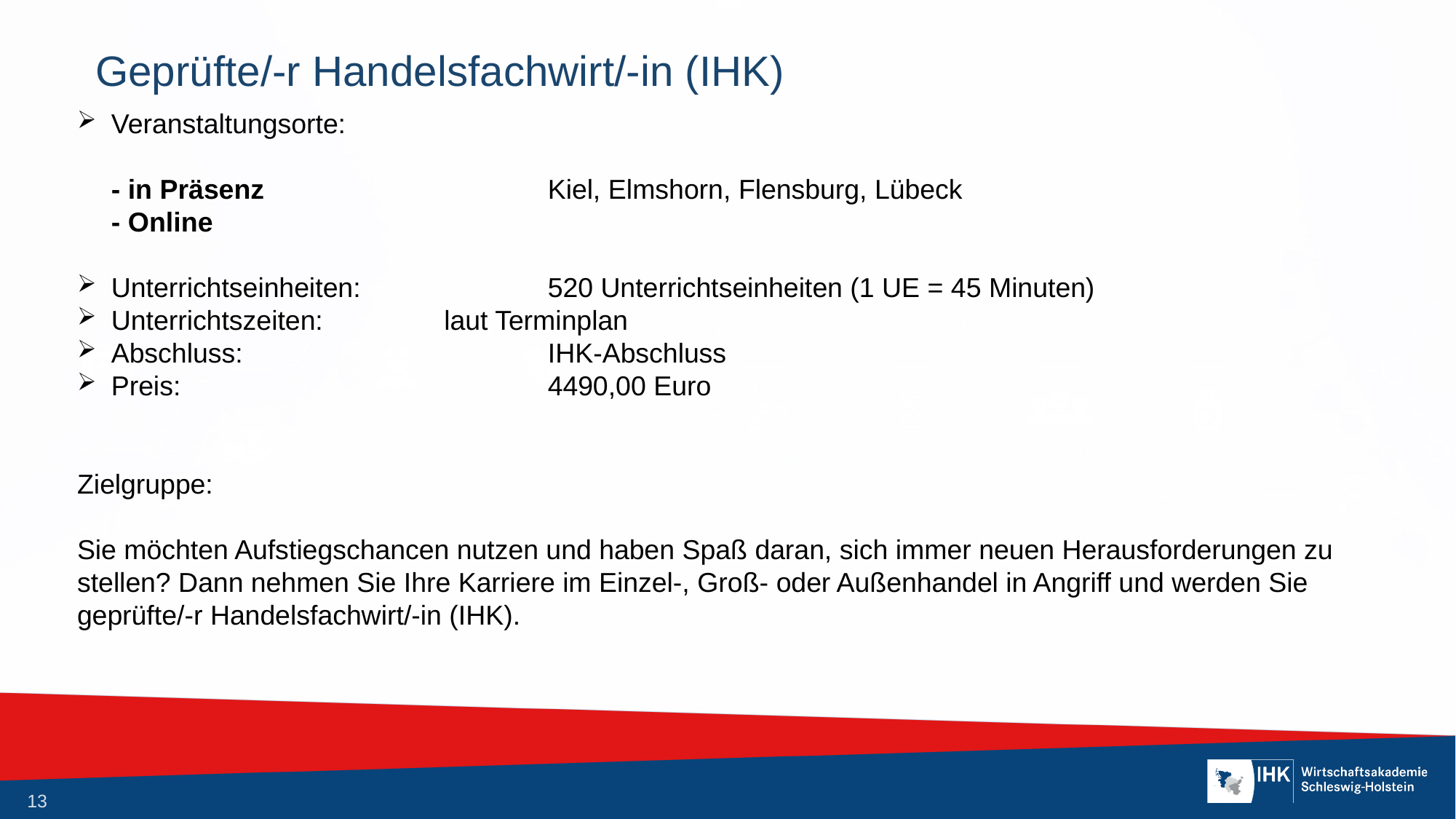

# Geprüfte/-r Handelsfachwirt/-in (IHK)
Veranstaltungsorte:
- in Präsenz 			Kiel, Elmshorn, Flensburg, Lübeck
- Online

Unterrichtseinheiten:		520 Unterrichtseinheiten (1 UE = 45 Minuten)
Unterrichtszeiten:	               laut Terminplan
Abschluss:                           	IHK-Abschluss
Preis:				4490,00 Euro

Zielgruppe:

Sie möchten Aufstiegschancen nutzen und haben Spaß daran, sich immer neuen Herausforderungen zu stellen? Dann nehmen Sie Ihre Karriere im Einzel-, Groß- oder Außenhandel in Angriff und werden Sie geprüfte/-r Handelsfachwirt/-in (IHK).